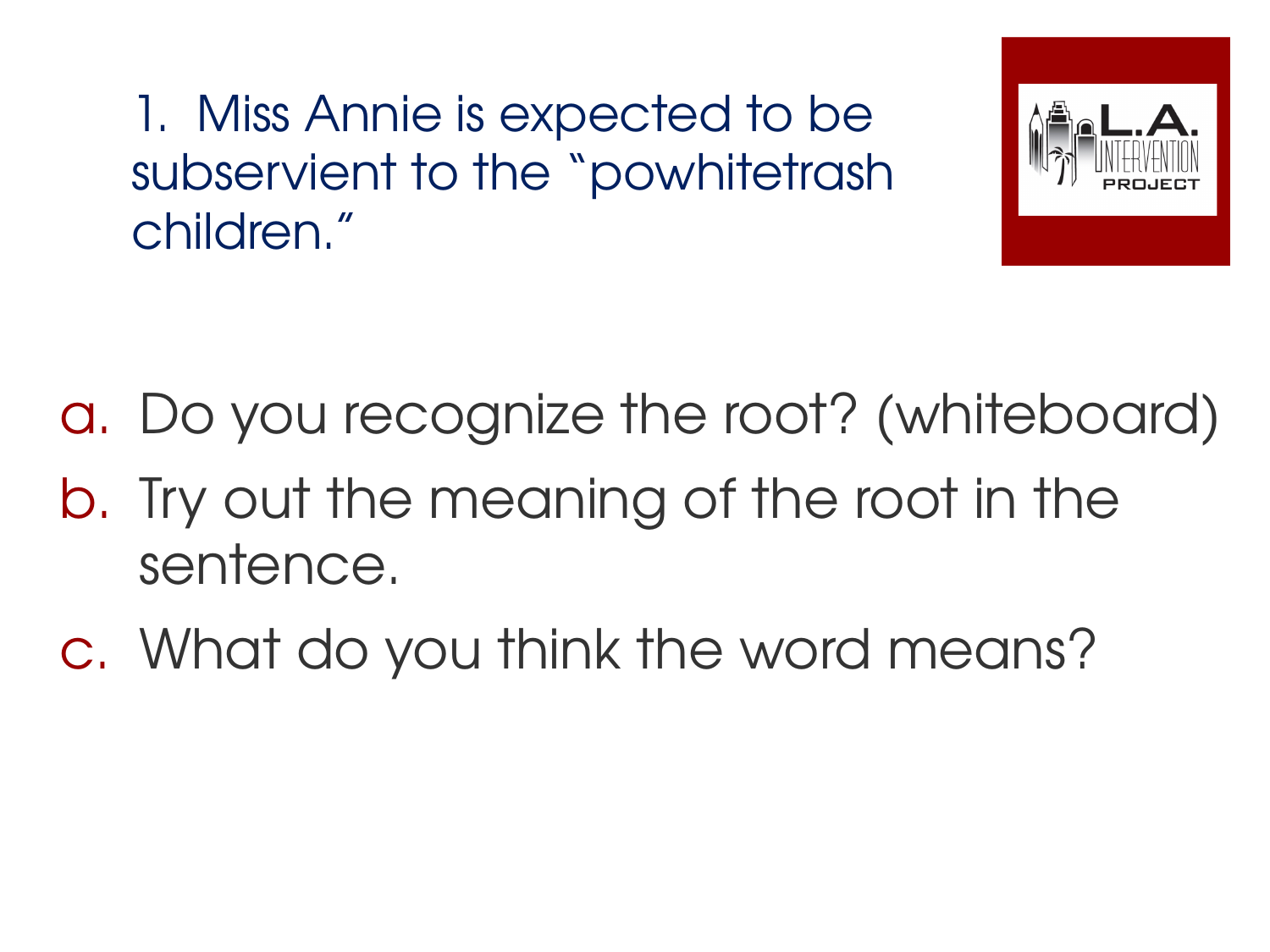

# 1.  Miss Annie is expected to be subservient to the “powhitetrash children.”

Do you recognize the root? (whiteboard)
Try out the meaning of the root in the sentence.
What do you think the word means?